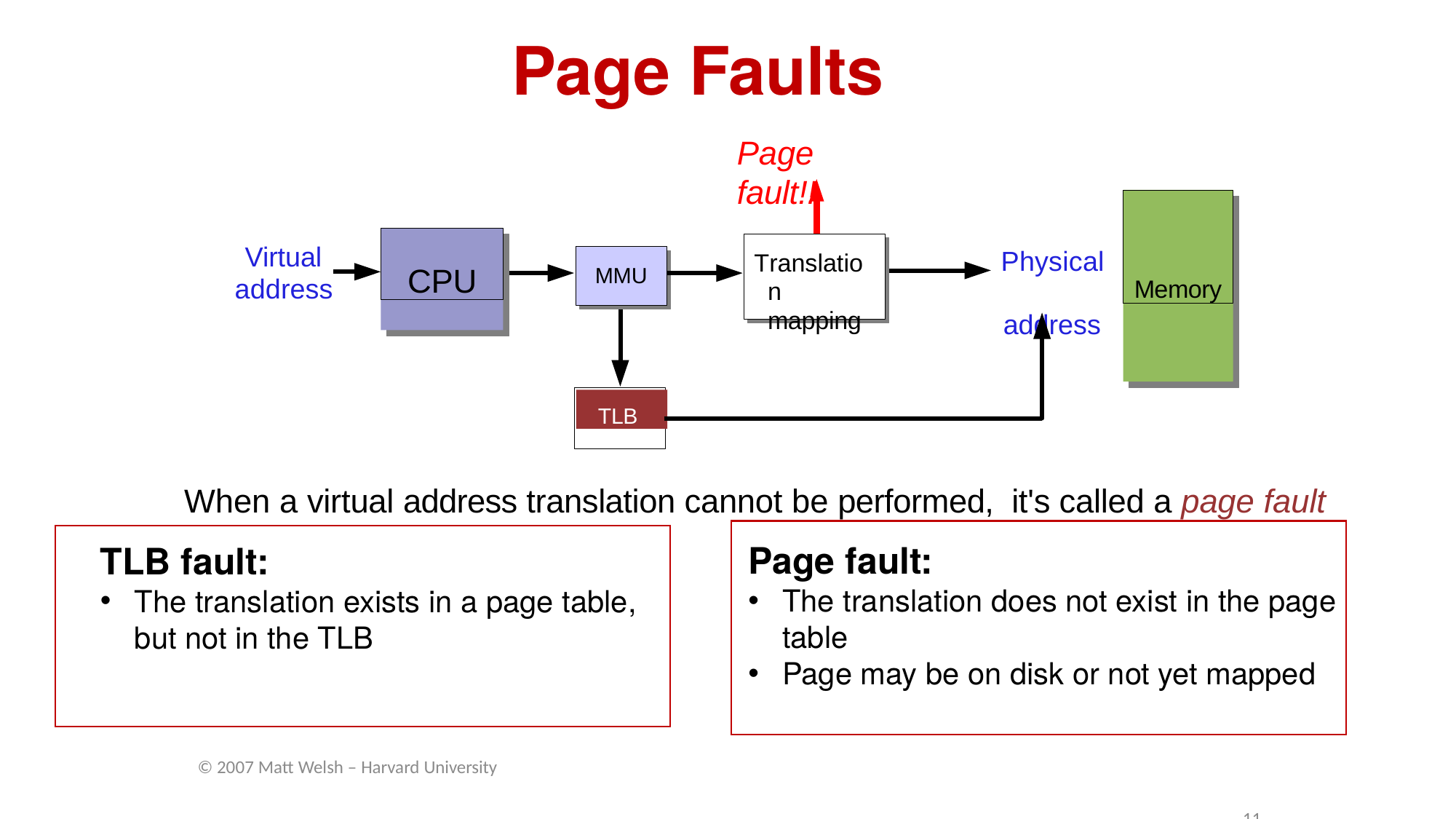

# Page Faults
Page fault!!

Memory

CPU

Virtual  address
Physical  address

Translation  mapping

MMU

TLB

When a virtual address translation cannot be performed,  it's called a page fault

Page fault:
The translation does not exist in the page table
Page may be on disk or not yet mapped
TLB fault:
The translation exists in a page table, but not in the TLB
© 2007 Matt Welsh – Harvard University
11